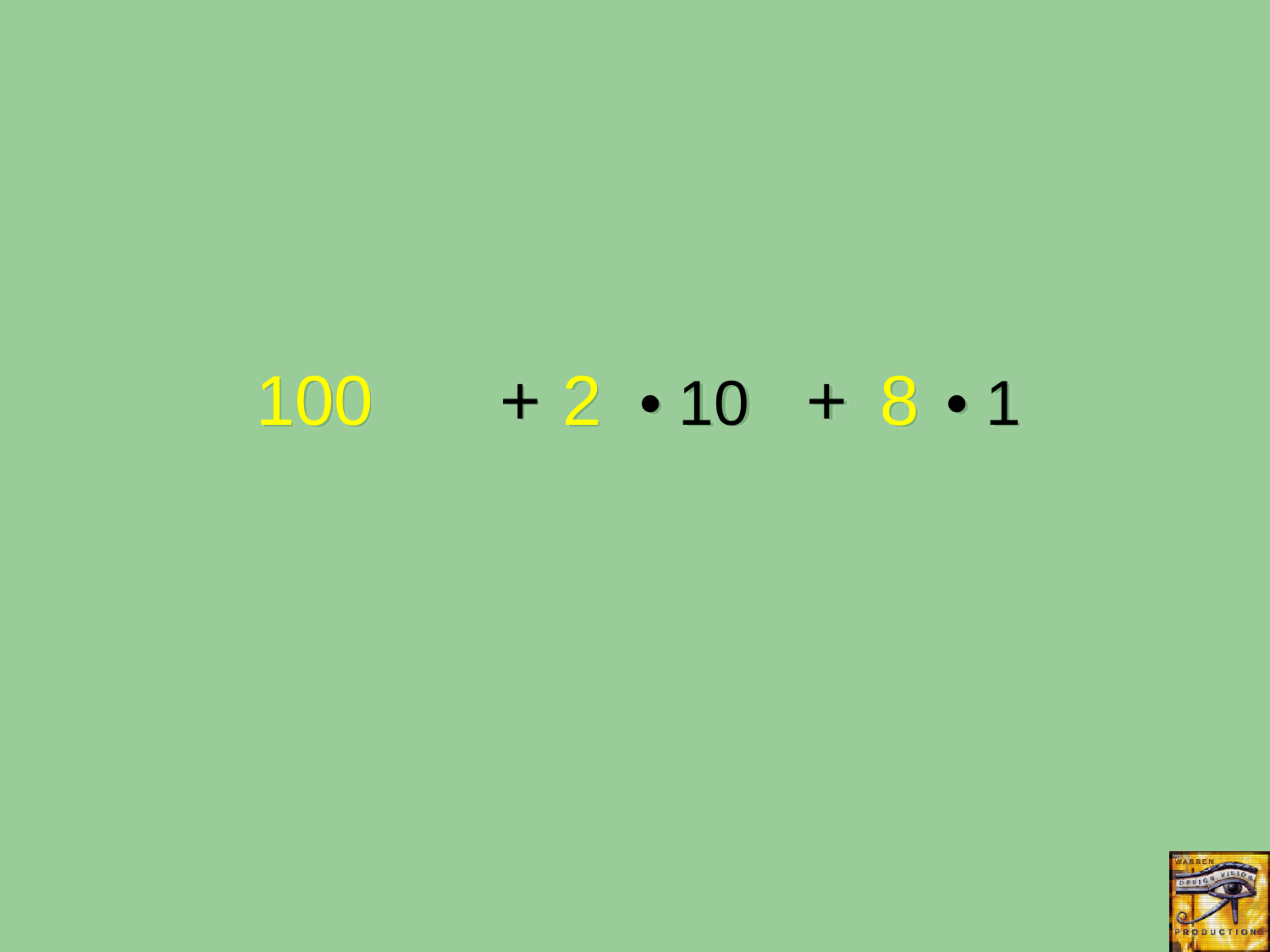

+     • 10   +     • 1
100
2
8